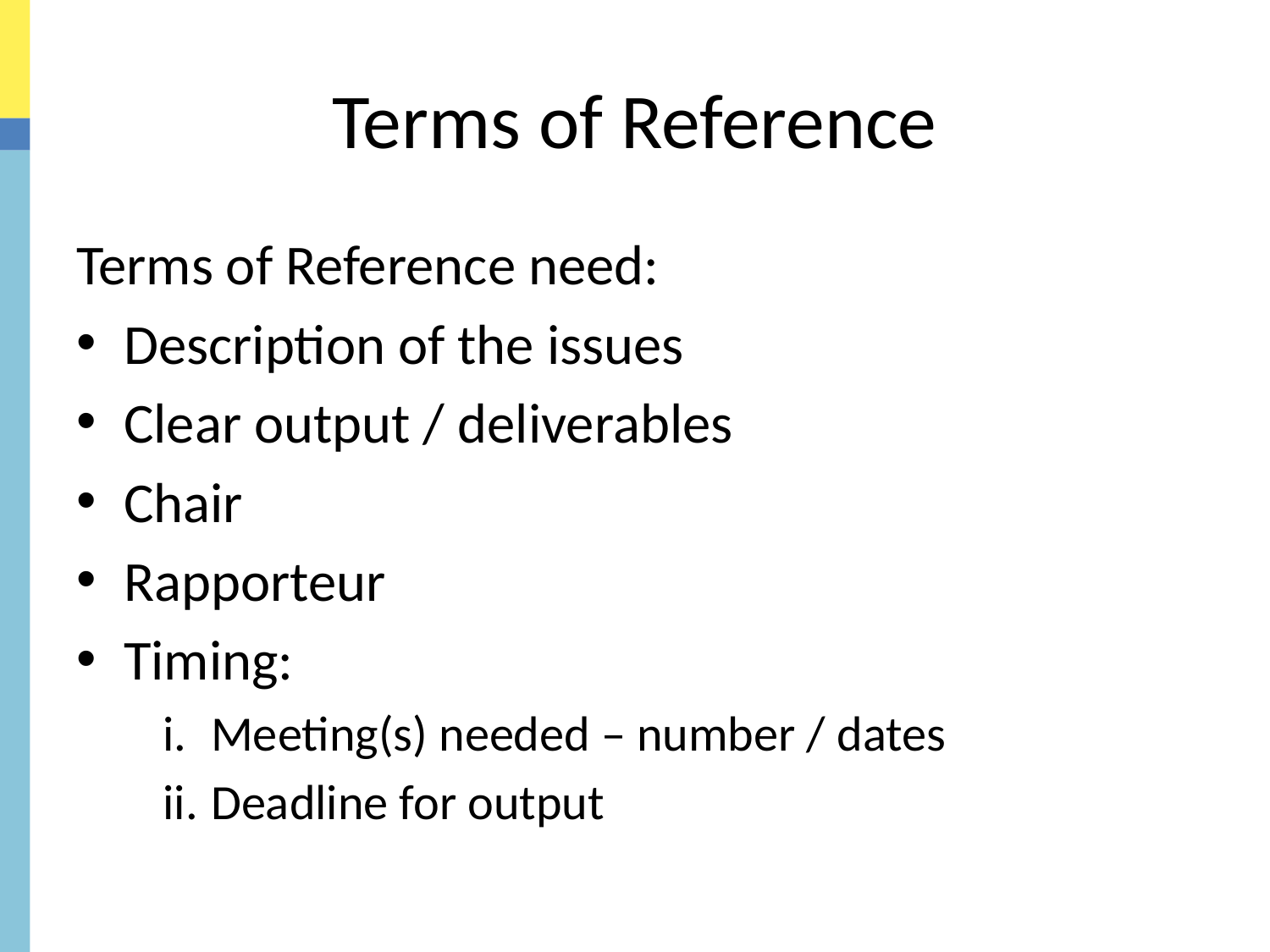

# Terms of Reference
Terms of Reference need:
Description of the issues
Clear output / deliverables
Chair
Rapporteur
Timing:
Meeting(s) needed – number / dates
Deadline for output